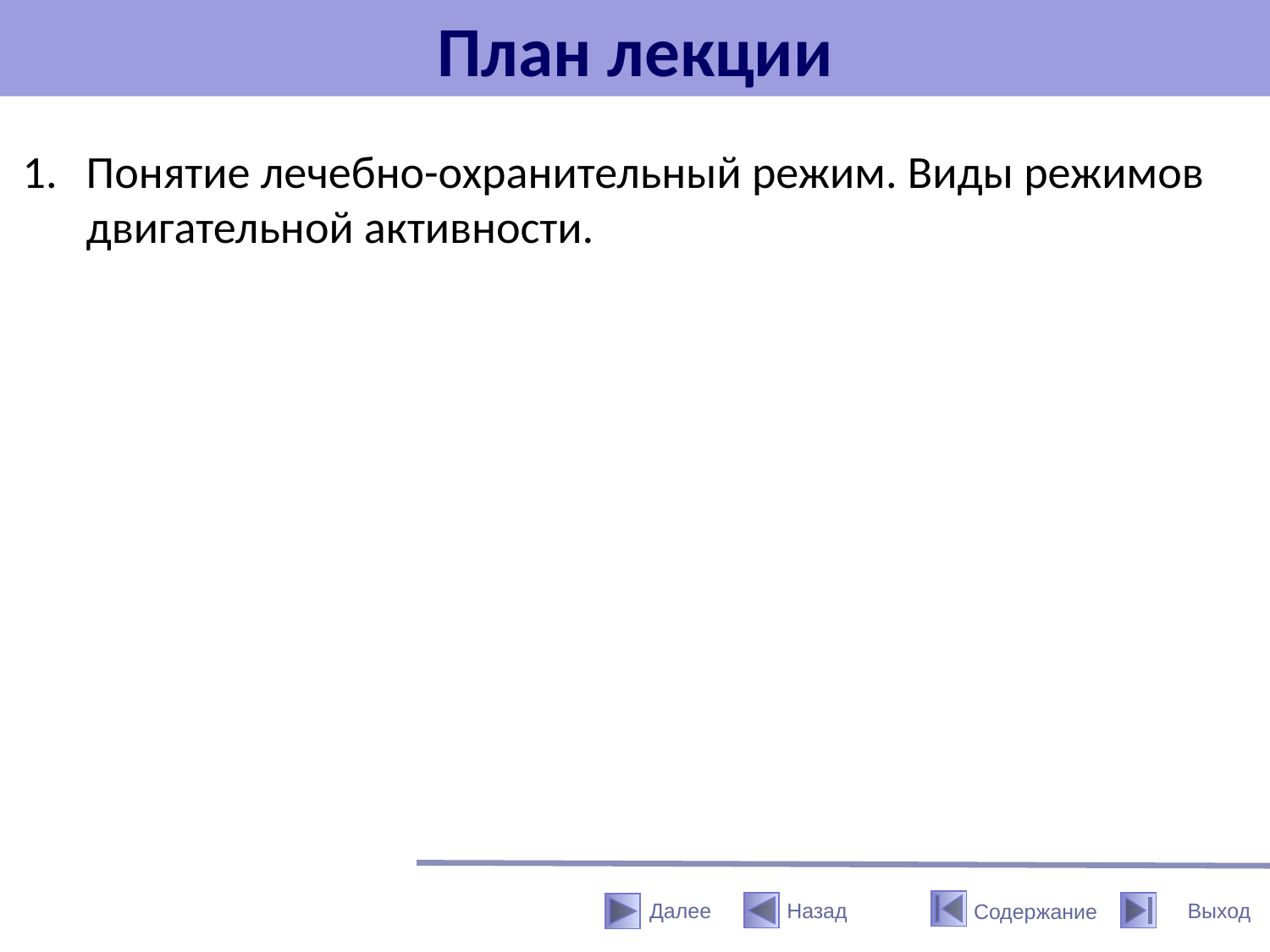

# План лекции
Понятие лечебно-охранительный режим. Виды режимов двигательной активности.